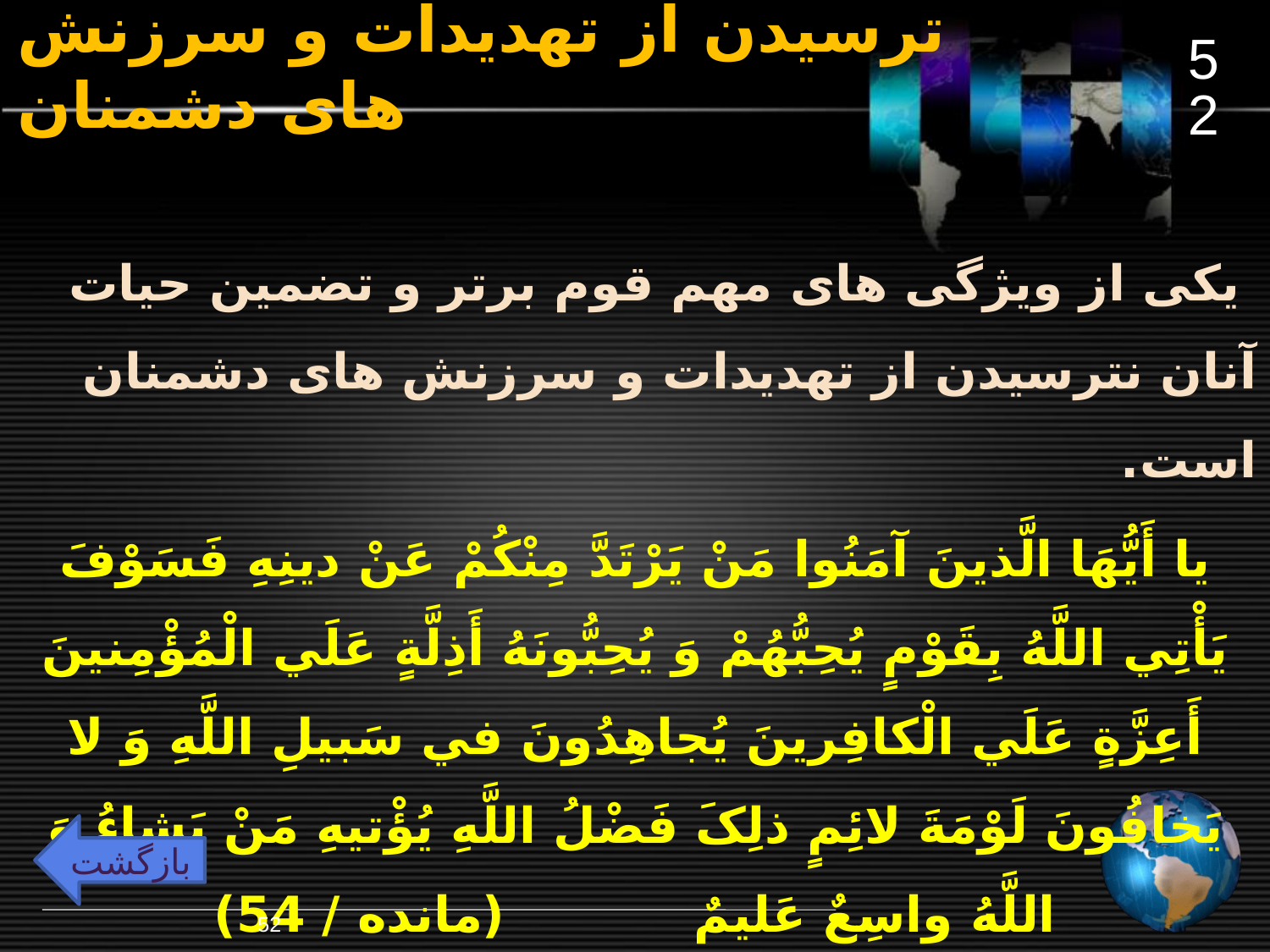

52
# ترسیدن از تهدیدات و سرزنش های دشمنان

 یکی از ویژگی های مهم قوم برتر و تضمین حیات آنان نترسیدن از تهدیدات و سرزنش های دشمنان است.
يا أَيُّهَا الَّذينَ آمَنُوا مَنْ يَرْتَدَّ مِنْکُمْ عَنْ دينِهِ فَسَوْفَ يَأْتِي اللَّهُ بِقَوْمٍ يُحِبُّهُمْ وَ يُحِبُّونَهُ أَذِلَّةٍ عَلَي الْمُؤْمِنينَ أَعِزَّةٍ عَلَي الْکافِرينَ يُجاهِدُونَ في‏ سَبيلِ اللَّهِ وَ لا يَخافُونَ لَوْمَةَ لائِمٍ ذلِکَ فَضْلُ اللَّهِ يُؤْتيهِ مَنْ يَشاءُ وَ اللَّهُ واسِعٌ عَليمٌ           (مانده / 54)
بازگشت
52